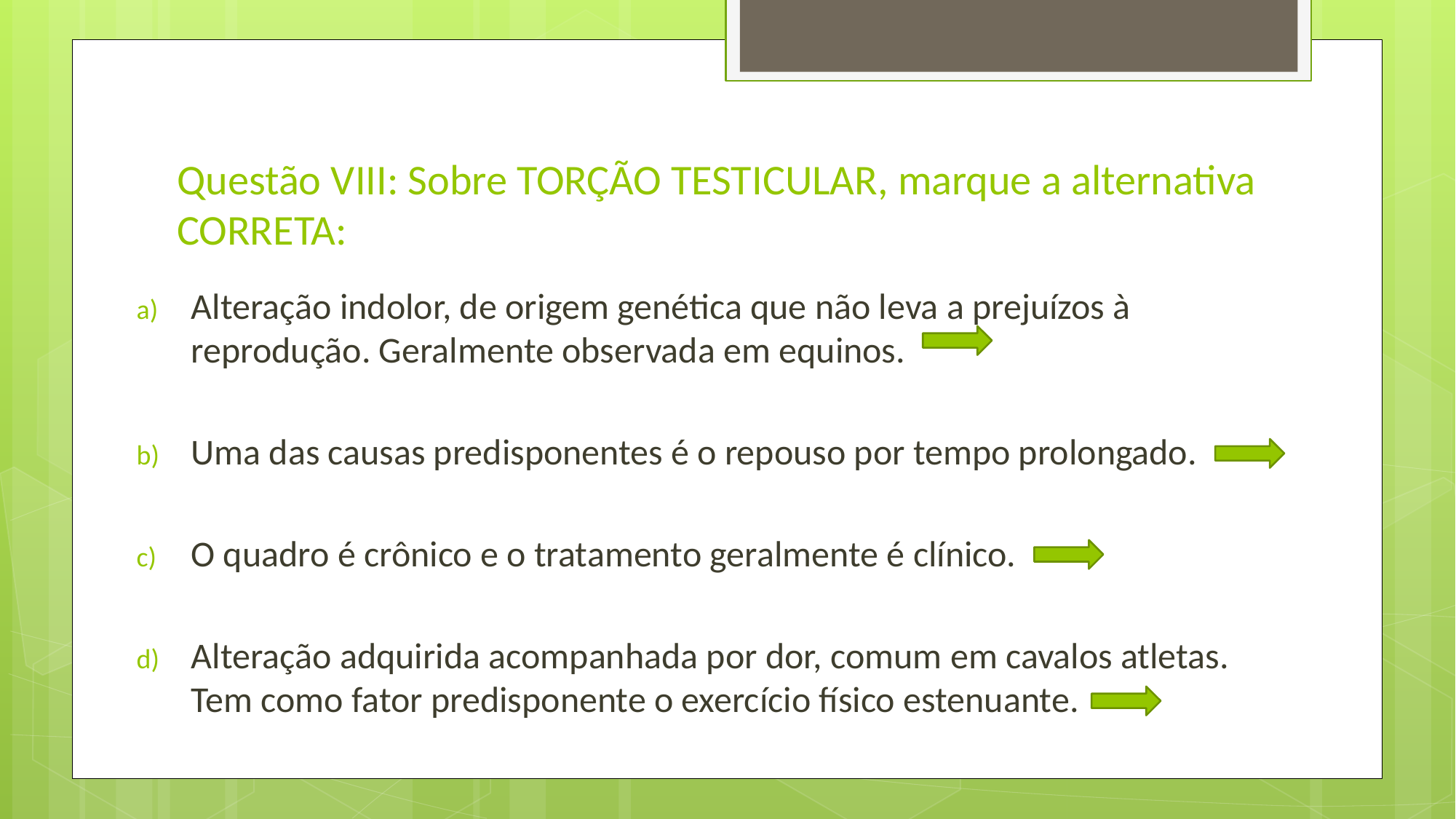

# Questão VIII: Sobre TORÇÃO TESTICULAR, marque a alternativa CORRETA:
Alteração indolor, de origem genética que não leva a prejuízos à reprodução. Geralmente observada em equinos.

Uma das causas predisponentes é o repouso por tempo prolongado.

O quadro é crônico e o tratamento geralmente é clínico.

Alteração adquirida acompanhada por dor, comum em cavalos atletas. Tem como fator predisponente o exercício físico estenuante.